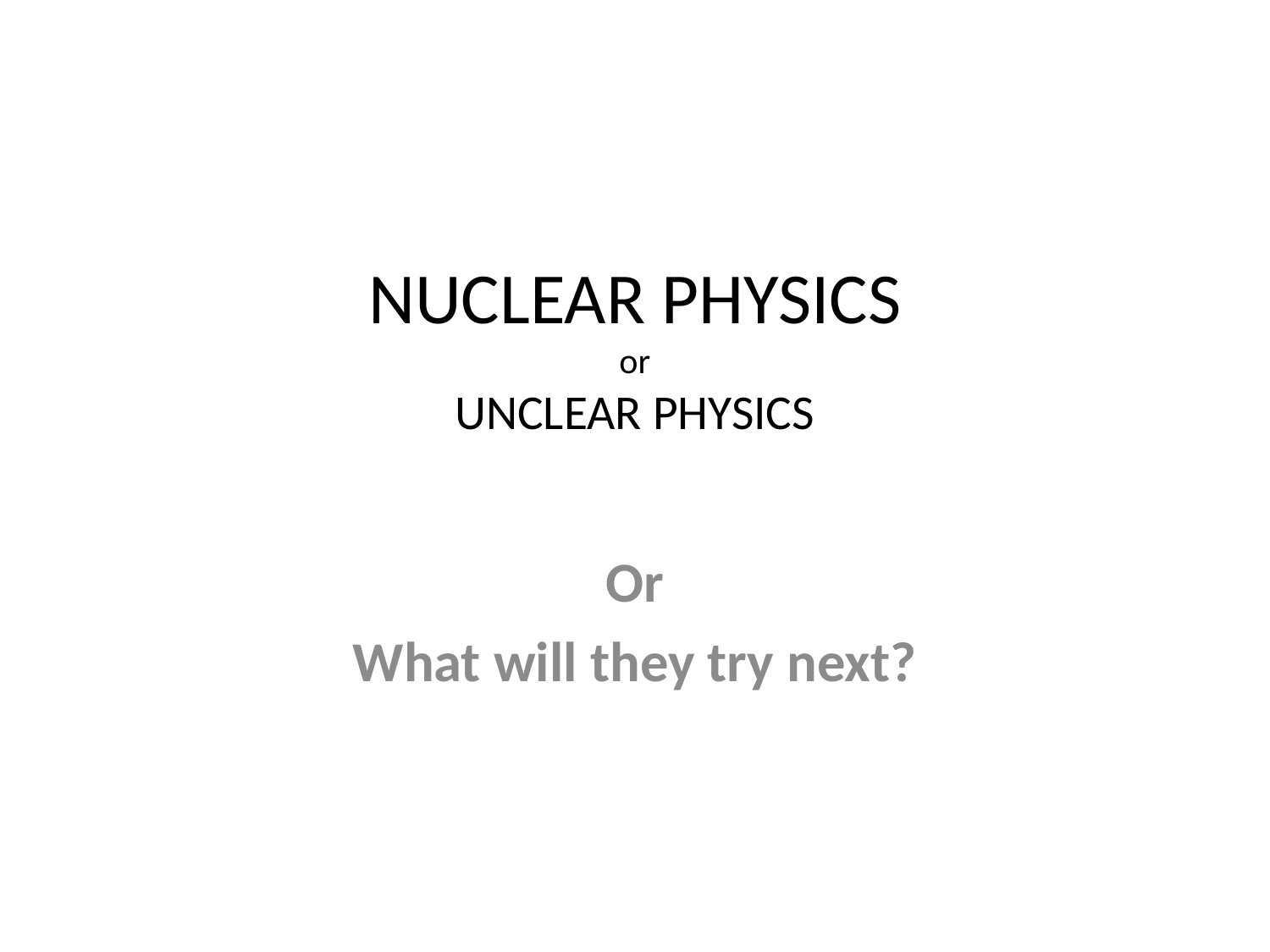

# NUCLEAR PHYSICS or UNCLEAR PHYSICS
Or
What will they try next?